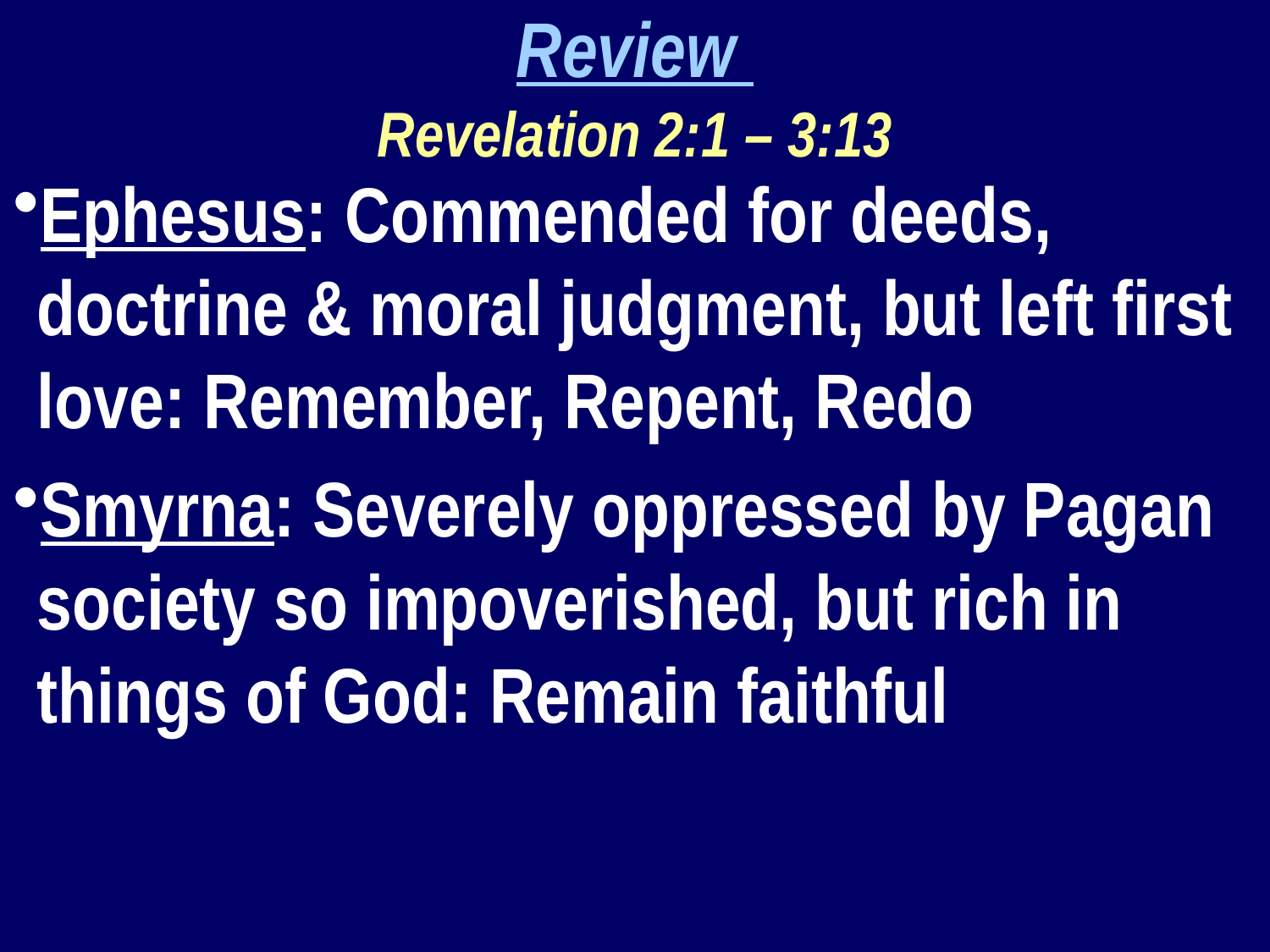

Review
Revelation 2:1 – 3:13
Ephesus: Commended for deeds, doctrine & moral judgment, but left first love: Remember, Repent, Redo
Smyrna: Severely oppressed by Pagan society so impoverished, but rich in things of God: Remain faithful